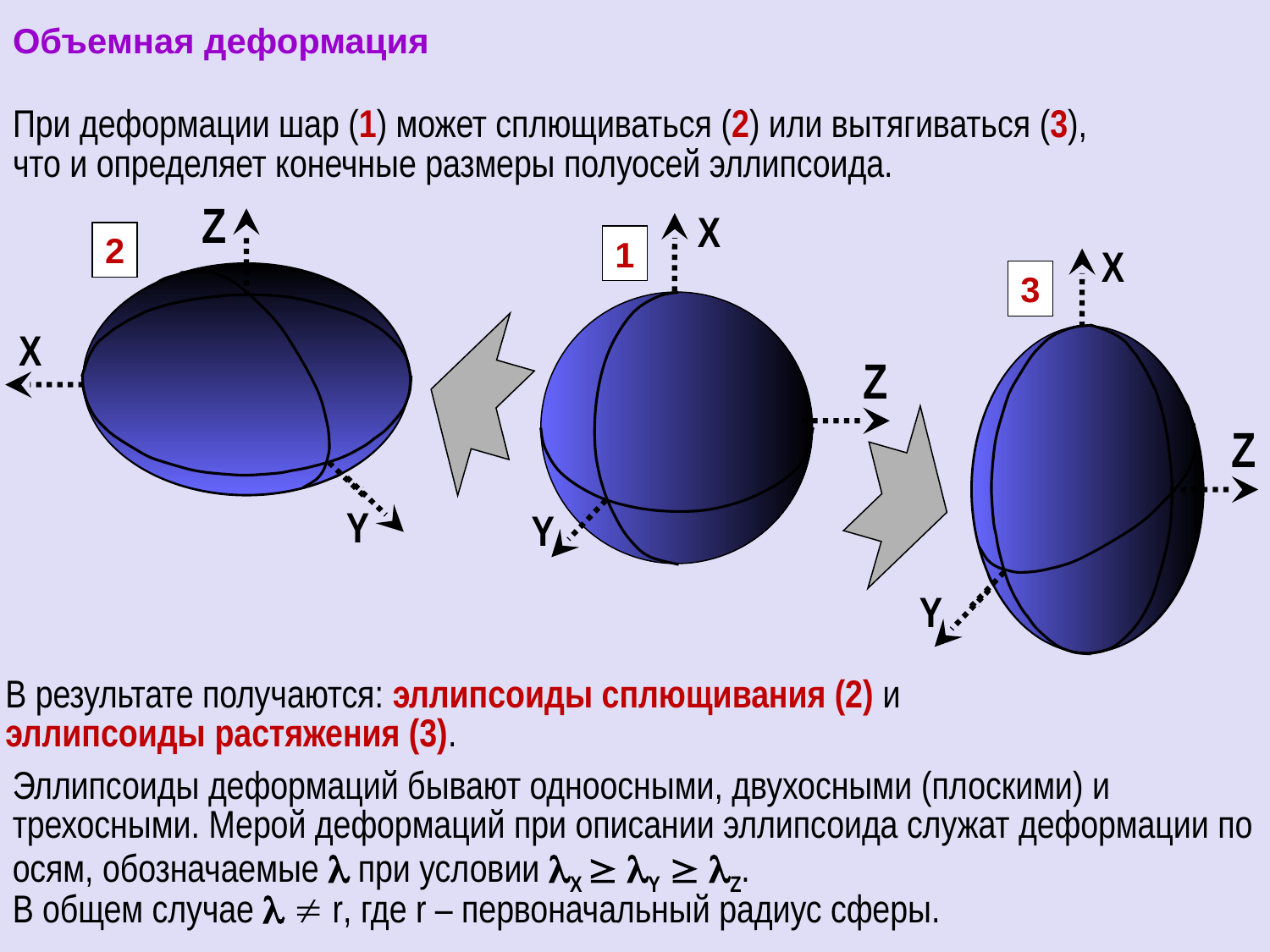

Объемная деформация

При деформации шар (1) может сплющиваться (2) или вытягиваться (3),
что и определяет конечные размеры полуосей эллипсоида.

Z

X

Y
X

Z

Y

2
1

X

Z

Y

3

В результате получаются: эллипсоиды сплющивания (2) и
эллипсоиды растяжения (3).
Эллипсоиды деформаций бывают одноосными, двухосными (плоскими) и трехосными. Мерой деформаций при описании эллипсоида служат деформации по осям, обозначаемые λ при условии λX ≥ λY ≥ λZ.
В общем случае λ ≠ r, где r – первоначальный радиус сферы.